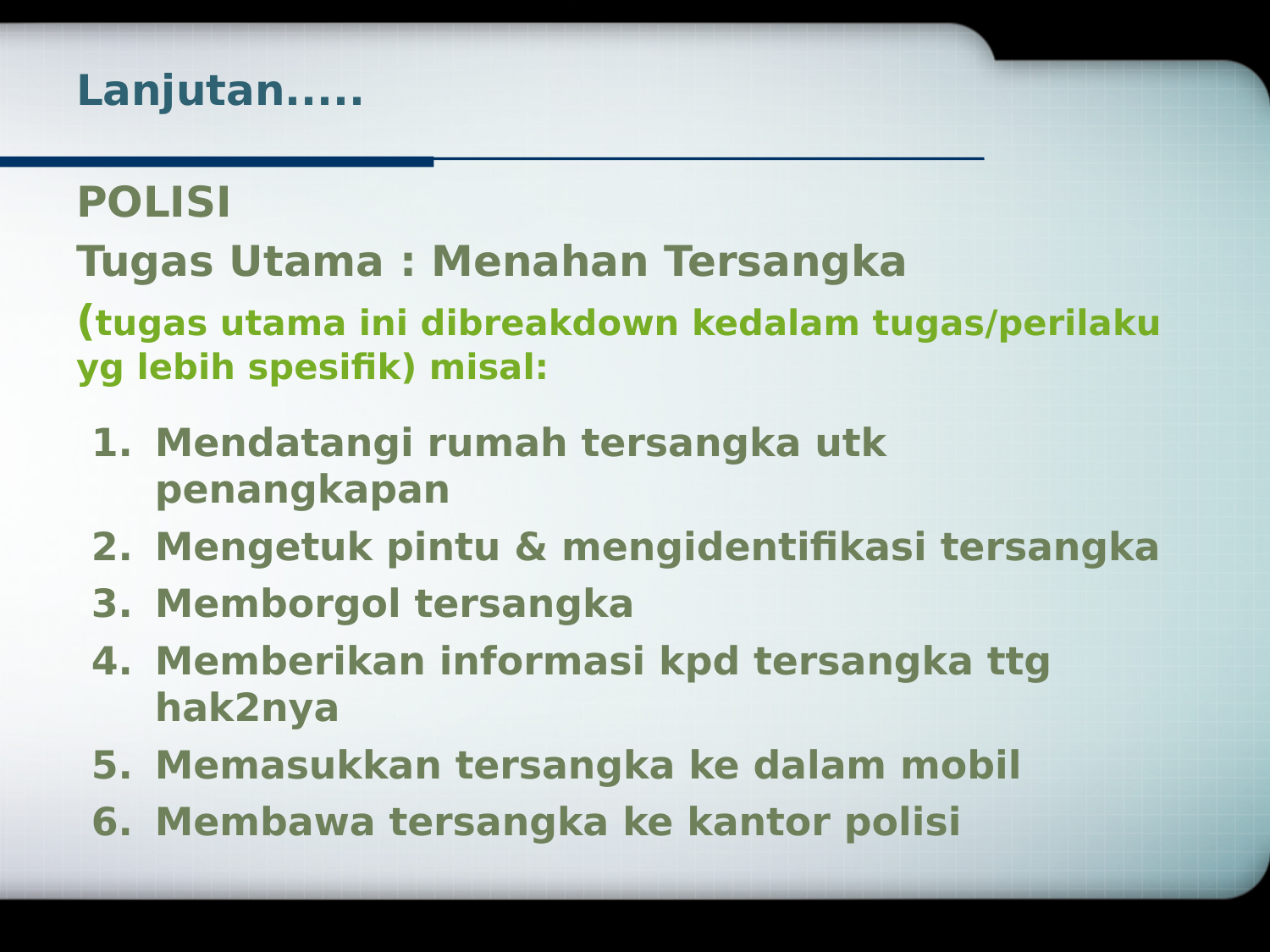

# Lanjutan.....
POLISI
Tugas Utama : Menahan Tersangka
(tugas utama ini dibreakdown kedalam tugas/perilaku yg lebih spesifik) misal:
Mendatangi rumah tersangka utk penangkapan
Mengetuk pintu & mengidentifikasi tersangka
Memborgol tersangka
Memberikan informasi kpd tersangka ttg hak2nya
Memasukkan tersangka ke dalam mobil
Membawa tersangka ke kantor polisi